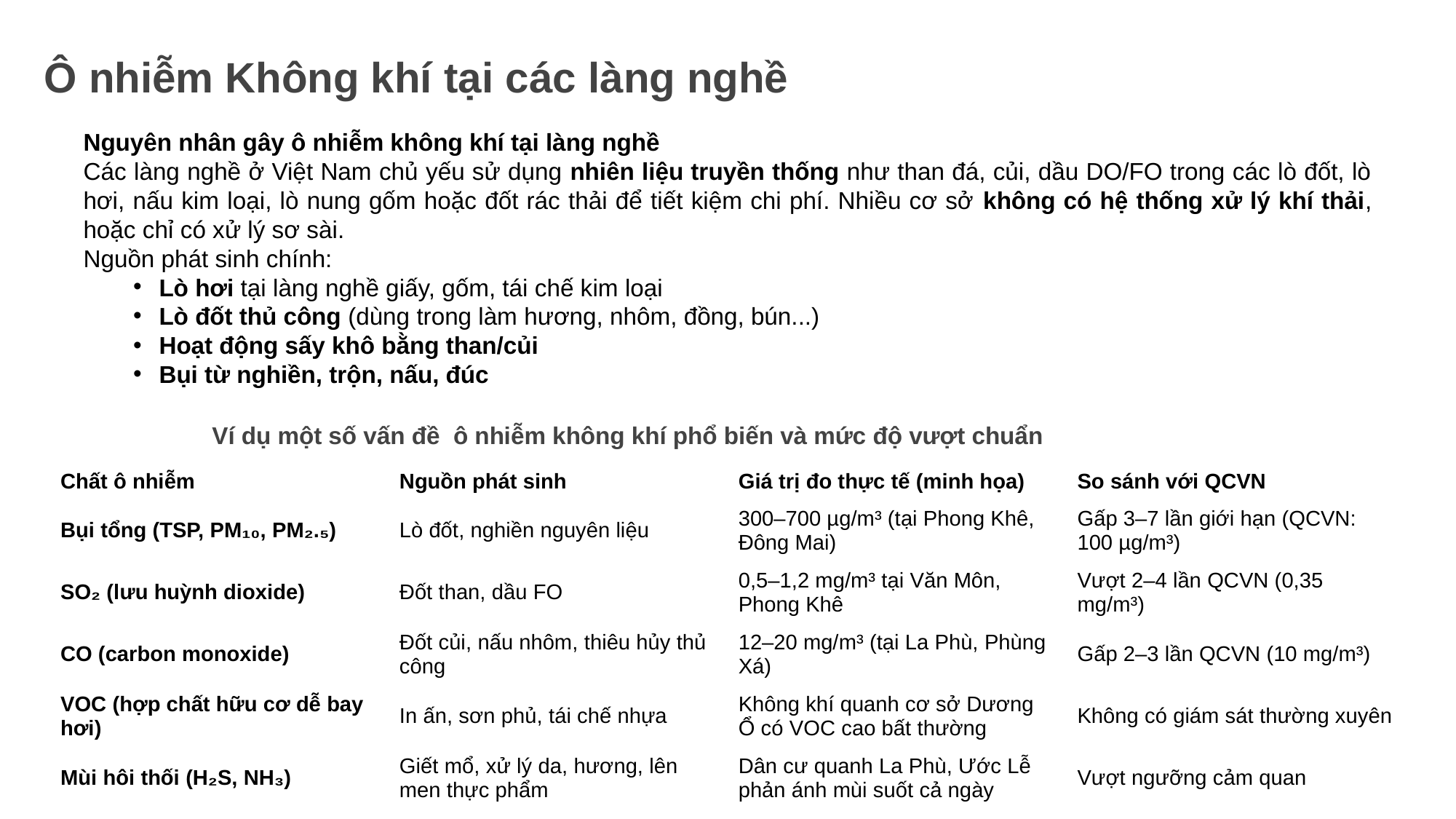

# Ô nhiễm Không khí tại các làng nghề
Nguyên nhân gây ô nhiễm không khí tại làng nghề
Các làng nghề ở Việt Nam chủ yếu sử dụng nhiên liệu truyền thống như than đá, củi, dầu DO/FO trong các lò đốt, lò hơi, nấu kim loại, lò nung gốm hoặc đốt rác thải để tiết kiệm chi phí. Nhiều cơ sở không có hệ thống xử lý khí thải, hoặc chỉ có xử lý sơ sài.
Nguồn phát sinh chính:
Lò hơi tại làng nghề giấy, gốm, tái chế kim loại
Lò đốt thủ công (dùng trong làm hương, nhôm, đồng, bún...)
Hoạt động sấy khô bằng than/củi
Bụi từ nghiền, trộn, nấu, đúc
Ví dụ một số vấn đề  ô nhiễm không khí phổ biến và mức độ vượt chuẩn
| Chất ô nhiễm | Nguồn phát sinh | Giá trị đo thực tế (minh họa) | So sánh với QCVN |
| --- | --- | --- | --- |
| Bụi tổng (TSP, PM₁₀, PM₂.₅) | Lò đốt, nghiền nguyên liệu | 300–700 µg/m³ (tại Phong Khê, Đông Mai) | Gấp 3–7 lần giới hạn (QCVN: 100 µg/m³) |
| SO₂ (lưu huỳnh dioxide) | Đốt than, dầu FO | 0,5–1,2 mg/m³ tại Văn Môn, Phong Khê | Vượt 2–4 lần QCVN (0,35 mg/m³) |
| CO (carbon monoxide) | Đốt củi, nấu nhôm, thiêu hủy thủ công | 12–20 mg/m³ (tại La Phù, Phùng Xá) | Gấp 2–3 lần QCVN (10 mg/m³) |
| VOC (hợp chất hữu cơ dễ bay hơi) | In ấn, sơn phủ, tái chế nhựa | Không khí quanh cơ sở Dương Ổ có VOC cao bất thường | Không có giám sát thường xuyên |
| Mùi hôi thối (H₂S, NH₃) | Giết mổ, xử lý da, hương, lên men thực phẩm | Dân cư quanh La Phù, Ước Lễ phản ánh mùi suốt cả ngày | Vượt ngưỡng cảm quan |
5